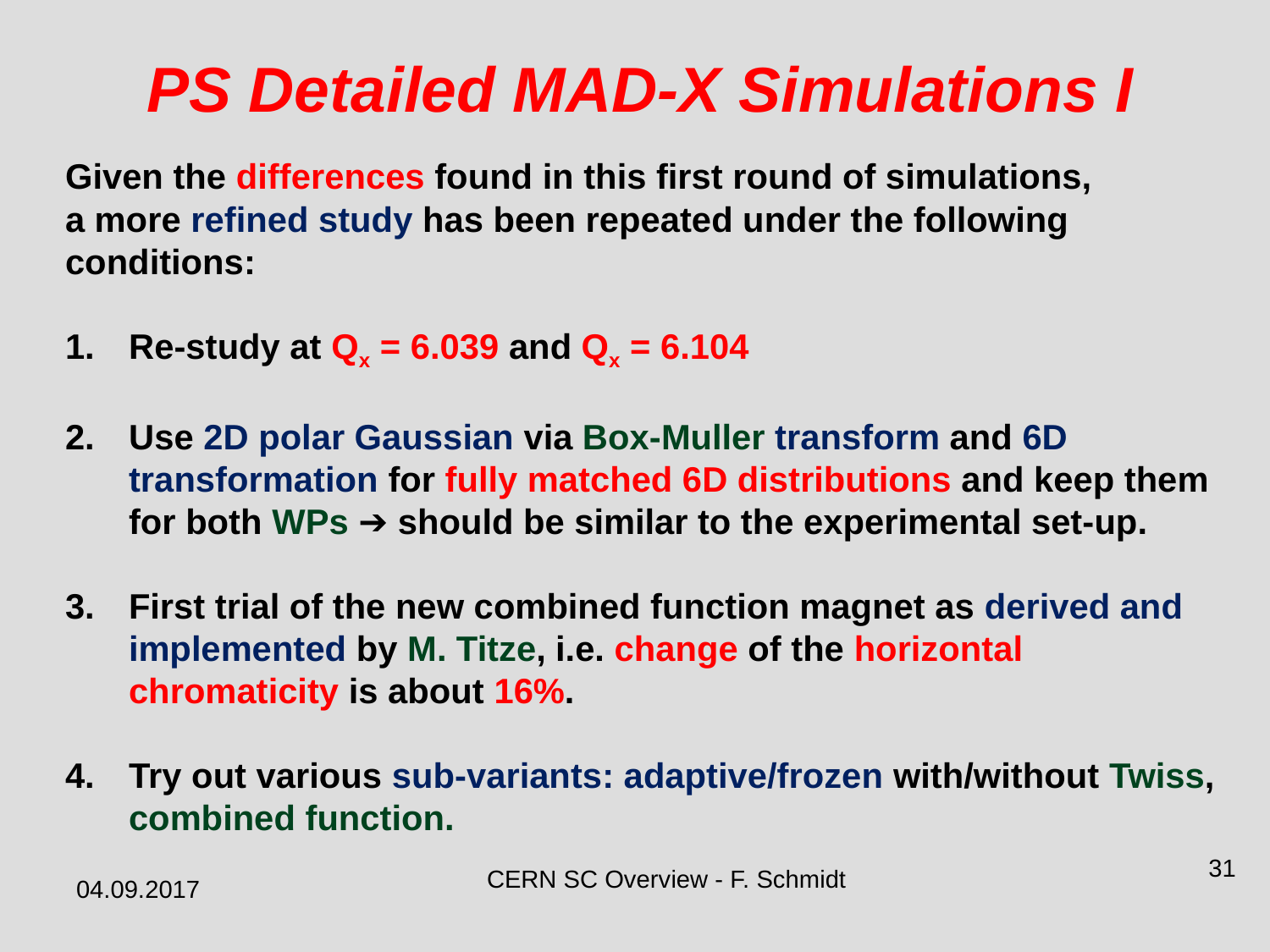

PS Detailed MAD-X Simulations I
Given the differences found in this first round of simulations,
a more refined study has been repeated under the following conditions:

Re-study at Qx = 6.039 and Qx = 6.104

Use 2D polar Gaussian via Box-Muller transform and 6D transformation for fully matched 6D distributions and keep them for both WPs ➔ should be similar to the experimental set-up.

First trial of the new combined function magnet as derived and implemented by M. Titze, i.e. change of the horizontal chromaticity is about 16%.

Try out various sub-variants: adaptive/frozen with/without Twiss, combined function.

31
CERN SC Overview - F. Schmidt
04.09.2017